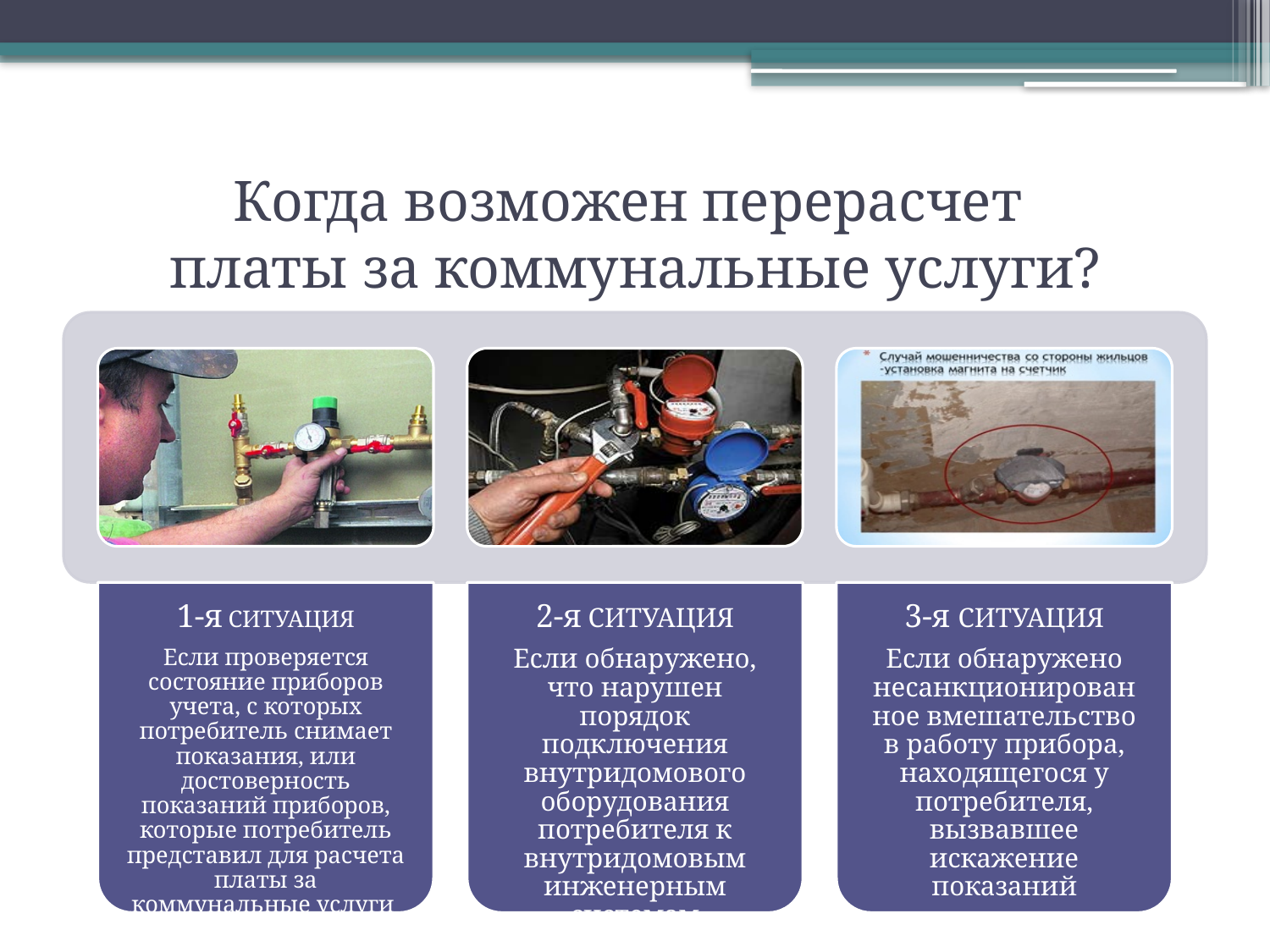

# Когда возможен перерасчет платы за коммунальные услуги?
1-я СИТУАЦИЯ
Если проверяется состояние приборов учета, с которых потребитель снимает показания, или достоверность показаний приборов, которые потребитель представил для расчета платы за коммунальные услуги
2-я СИТУАЦИЯ
Если обнаружено, что нарушен порядок подключения внутридомового оборудования потребителя к внутридомовым инженерным системам
3-я СИТУАЦИЯ
Если обнаружено несанкционированное вмешательство в работу прибора, находящегося у потребителя, вызвавшее искажение показаний